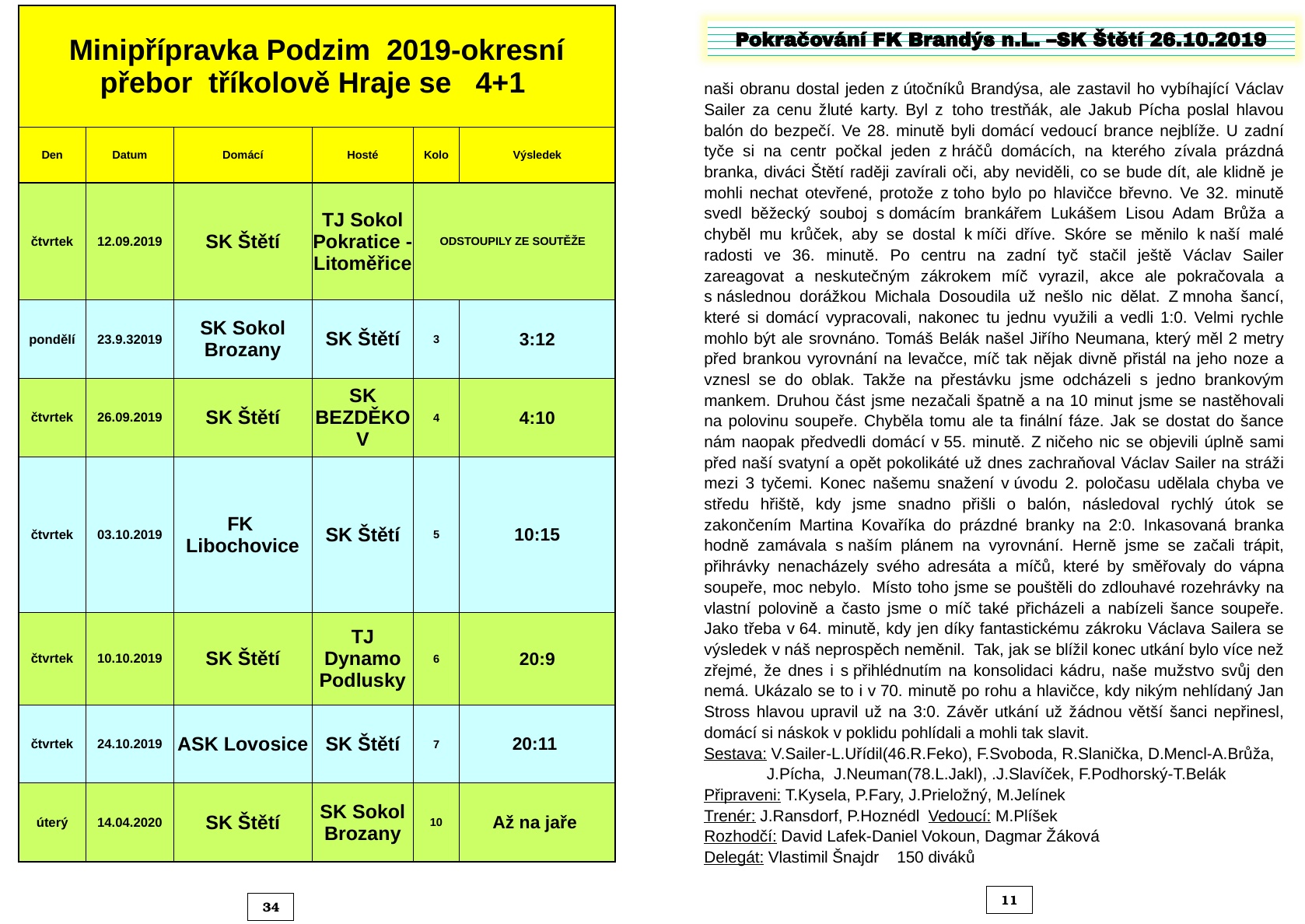

| Minipřípravka Podzim 2019-okresní přebor tříkolově Hraje se 4+1 |  |  |  |  |  |
| --- | --- | --- | --- | --- | --- |
| Den | Datum | Domácí | Hosté | Kolo | Výsledek |
| čtvrtek | 12.09.2019 | SK Štětí | TJ Sokol Pokratice - Litoměřice | ODSTOUPILY ZE SOUTĚŽE |  |
| pondělí | 23.9.32019 | SK Sokol Brozany | SK Štětí | 3 | 3:12 |
| čtvrtek | 26.09.2019 | SK Štětí | SK BEZDĚKOV | 4 | 4:10 |
| čtvrtek | 03.10.2019 | FK Libochovice | SK Štětí | 5 | 10:15 |
| čtvrtek | 10.10.2019 | SK Štětí | TJ Dynamo Podlusky | 6 | 20:9 |
| čtvrtek | 24.10.2019 | ASK Lovosice | SK Štětí | 7 | 20:11 |
| úterý | 14.04.2020 | SK Štětí | SK Sokol Brozany | 10 | Až na jaře |
Pokračování FK Brandýs n.L. –SK Štětí 26.10.2019
naši obranu dostal jeden z útočníků Brandýsa, ale zastavil ho vybíhající Václav Sailer za cenu žluté karty. Byl z  toho trestňák, ale Jakub Pícha poslal hlavou balón do bezpečí. Ve 28. minutě byli domácí vedoucí brance nejblíže. U zadní tyče si na centr počkal jeden z hráčů domácích, na kterého zívala prázdná branka, diváci Štětí raději zavírali oči, aby neviděli, co se bude dít, ale klidně je mohli nechat otevřené, protože z toho bylo po hlavičce břevno. Ve 32. minutě svedl běžecký souboj s domácím brankářem Lukášem Lisou Adam Brůža a chyběl mu krůček, aby se dostal k míči dříve. Skóre se měnilo k naší malé radosti ve 36. minutě. Po centru na zadní tyč stačil ještě Václav Sailer zareagovat a neskutečným zákrokem míč vyrazil, akce ale pokračovala a s následnou dorážkou Michala Dosoudila už nešlo nic dělat. Z mnoha šancí, které si domácí vypracovali, nakonec tu jednu využili a vedli 1:0. Velmi rychle mohlo být ale srovnáno. Tomáš Belák našel Jiřího Neumana, který měl 2 metry před brankou vyrovnání na levačce, míč tak nějak divně přistál na jeho noze a vznesl se do oblak. Takže na přestávku jsme odcházeli s jedno brankovým mankem. Druhou část jsme nezačali špatně a na 10 minut jsme se nastěhovali na polovinu soupeře. Chyběla tomu ale ta finální fáze. Jak se dostat do šance nám naopak předvedli domácí v 55. minutě. Z ničeho nic se objevili úplně sami před naší svatyní a opět pokolikáté už dnes zachraňoval Václav Sailer na stráži mezi 3 tyčemi. Konec našemu snažení v úvodu 2. poločasu udělala chyba ve středu hřiště, kdy jsme snadno přišli o balón, následoval rychlý útok se zakončením Martina Kovaříka do prázdné branky na 2:0. Inkasovaná branka hodně zamávala s naším plánem na vyrovnání. Herně jsme se začali trápit, přihrávky nenacházely svého adresáta a míčů, které by směřovaly do vápna soupeře, moc nebylo.  Místo toho jsme se pouštěli do zdlouhavé rozehrávky na vlastní polovině a často jsme o míč také přicházeli a nabízeli šance soupeře. Jako třeba v 64. minutě, kdy jen díky fantastickému zákroku Václava Sailera se výsledek v náš neprospěch neměnil.  Tak, jak se blížil konec utkání bylo více než zřejmé, že dnes i s přihlédnutím na konsolidaci kádru, naše mužstvo svůj den nemá. Ukázalo se to i v 70. minutě po rohu a hlavičce, kdy nikým nehlídaný Jan Stross hlavou upravil už na 3:0. Závěr utkání už žádnou větší šanci nepřinesl, domácí si náskok v poklidu pohlídali a mohli tak slavit.
Sestava: V.Sailer-L.Uřídil(46.R.Feko), F.Svoboda, R.Slanička, D.Mencl-A.Brůža,
              J.Pícha,  J.Neuman(78.L.Jakl), .J.Slavíček, F.Podhorský-T.Belák
Připraveni: T.Kysela, P.Fary, J.Prieložný, M.Jelínek
Trenér: J.Ransdorf, P.Hoznédl  Vedoucí: M.Plíšek
Rozhodčí: David Lafek-Daniel Vokoun, Dagmar Žáková
Delegát: Vlastimil Šnajdr    150 diváků
11
34